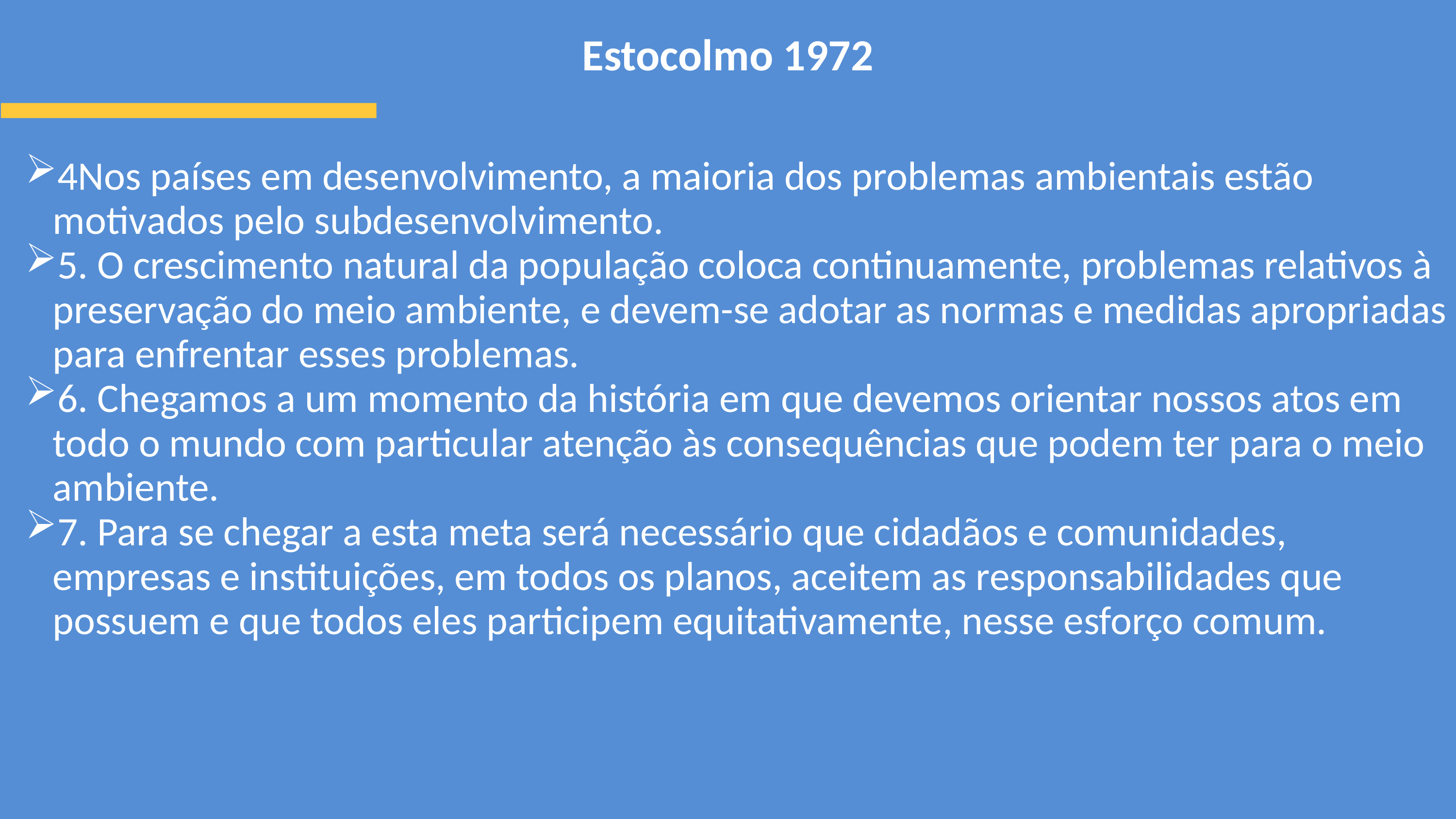

# Estocolmo 1972

4Nos países em desenvolvimento, a maioria dos problemas ambientais estão motivados pelo subdesenvolvimento.
5. O crescimento natural da população coloca continuamente, problemas relativos à preservação do meio ambiente, e devem-se adotar as normas e medidas apropriadas para enfrentar esses problemas.
6. Chegamos a um momento da história em que devemos orientar nossos atos em todo o mundo com particular atenção às consequências que podem ter para o meio ambiente.
7. Para se chegar a esta meta será necessário que cidadãos e comunidades, empresas e instituições, em todos os planos, aceitem as responsabilidades que possuem e que todos eles participem equitativamente, nesse esforço comum.